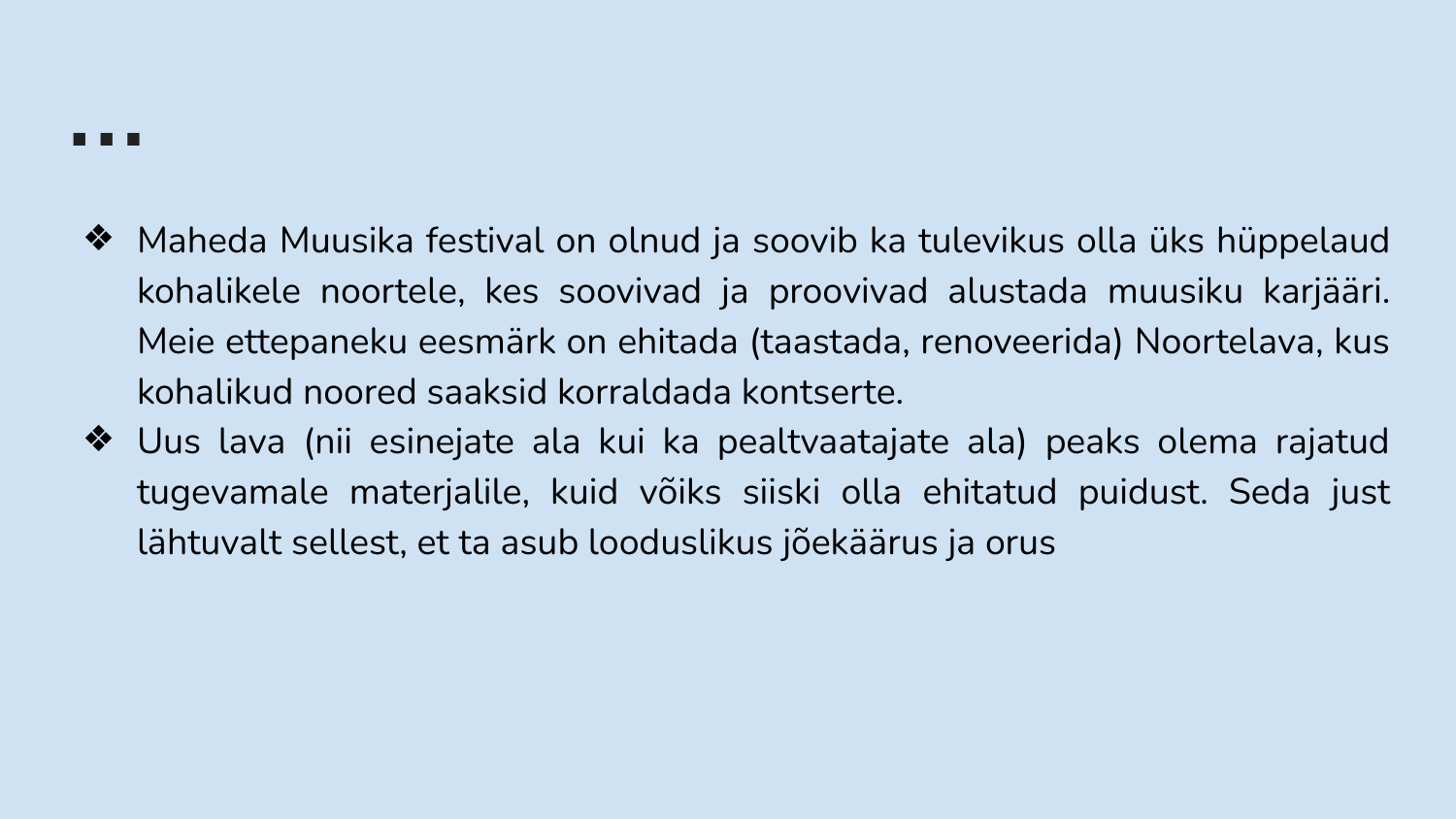

# …

Maheda Muusika festival on olnud ja soovib ka tulevikus olla üks hüppelaud kohalikele noortele, kes soovivad ja proovivad alustada muusiku karjääri. Meie ettepaneku eesmärk on ehitada (taastada, renoveerida) Noortelava, kus kohalikud noored saaksid korraldada kontserte.
Uus lava (nii esinejate ala kui ka pealtvaatajate ala) peaks olema rajatud tugevamale materjalile, kuid võiks siiski olla ehitatud puidust. Seda just lähtuvalt sellest, et ta asub looduslikus jõekäärus ja orus